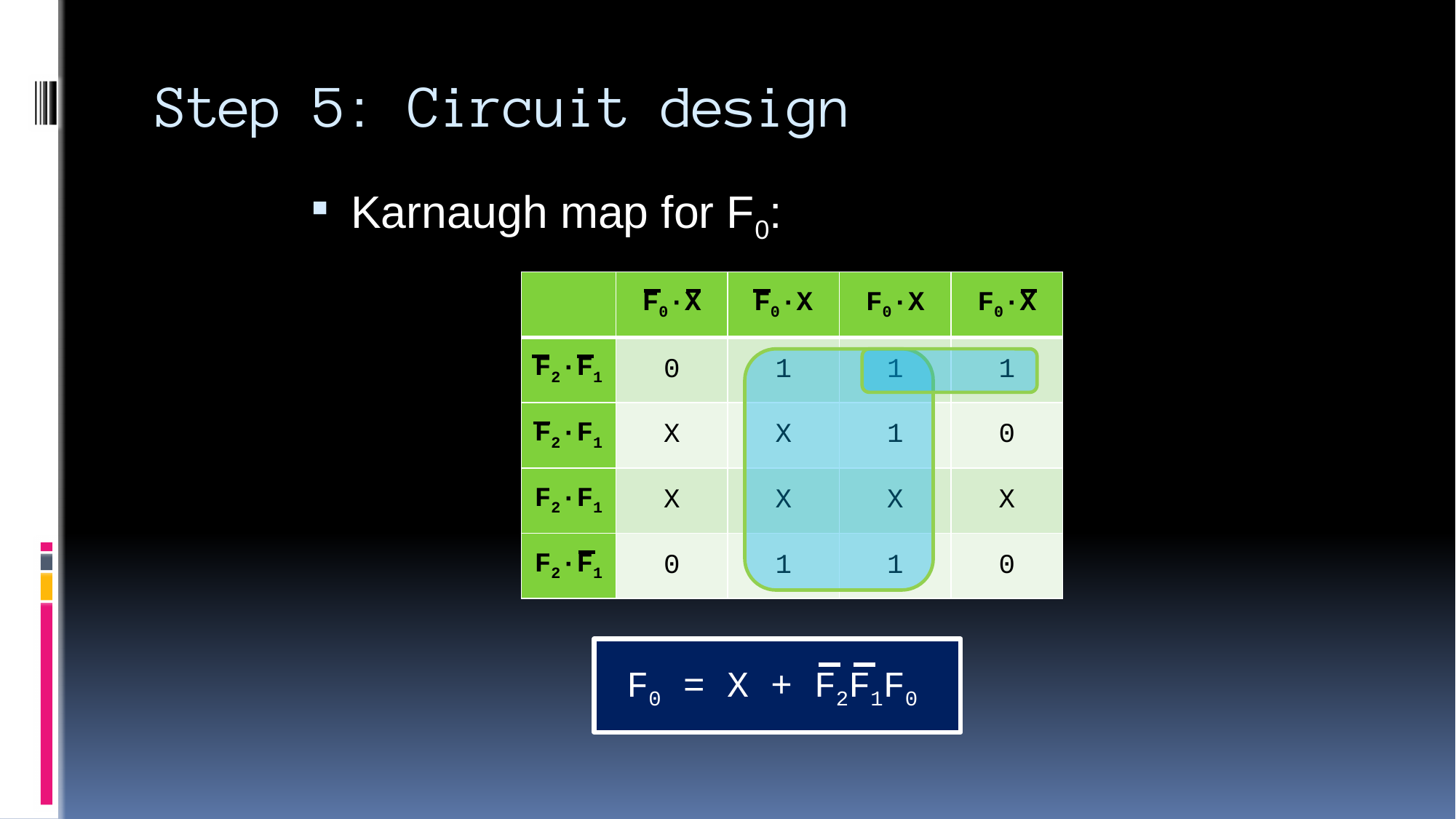

# Step 5: Circuit design
Karnaugh map for F0:
|  | F0·X | F0·X | F0·X | F0·X |
| --- | --- | --- | --- | --- |
| F2·F1 | 0 | 1 | 1 | 1 |
| F2·F1 | X | X | 1 | 0 |
| F2·F1 | X | X | X | X |
| F2·F1 | 0 | 1 | 1 | 0 |

F0 = X + F2F1F0